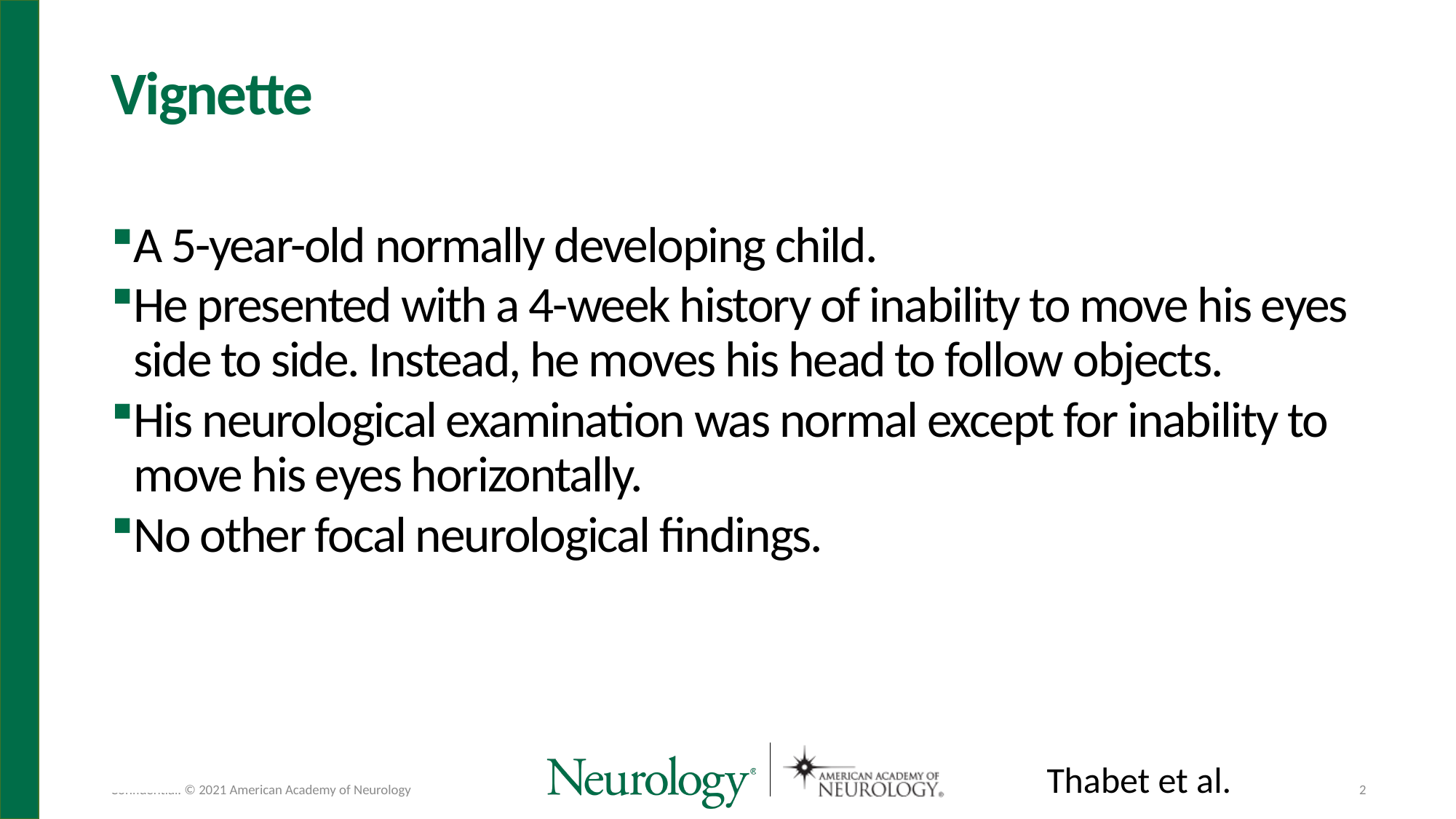

# Vignette

A 5-year-old normally developing child.
He presented with a 4-week history of inability to move his eyes side to side. Instead, he moves his head to follow objects.
His neurological examination was normal except for inability to move his eyes horizontally.
No other focal neurological findings.

Thabet et al.